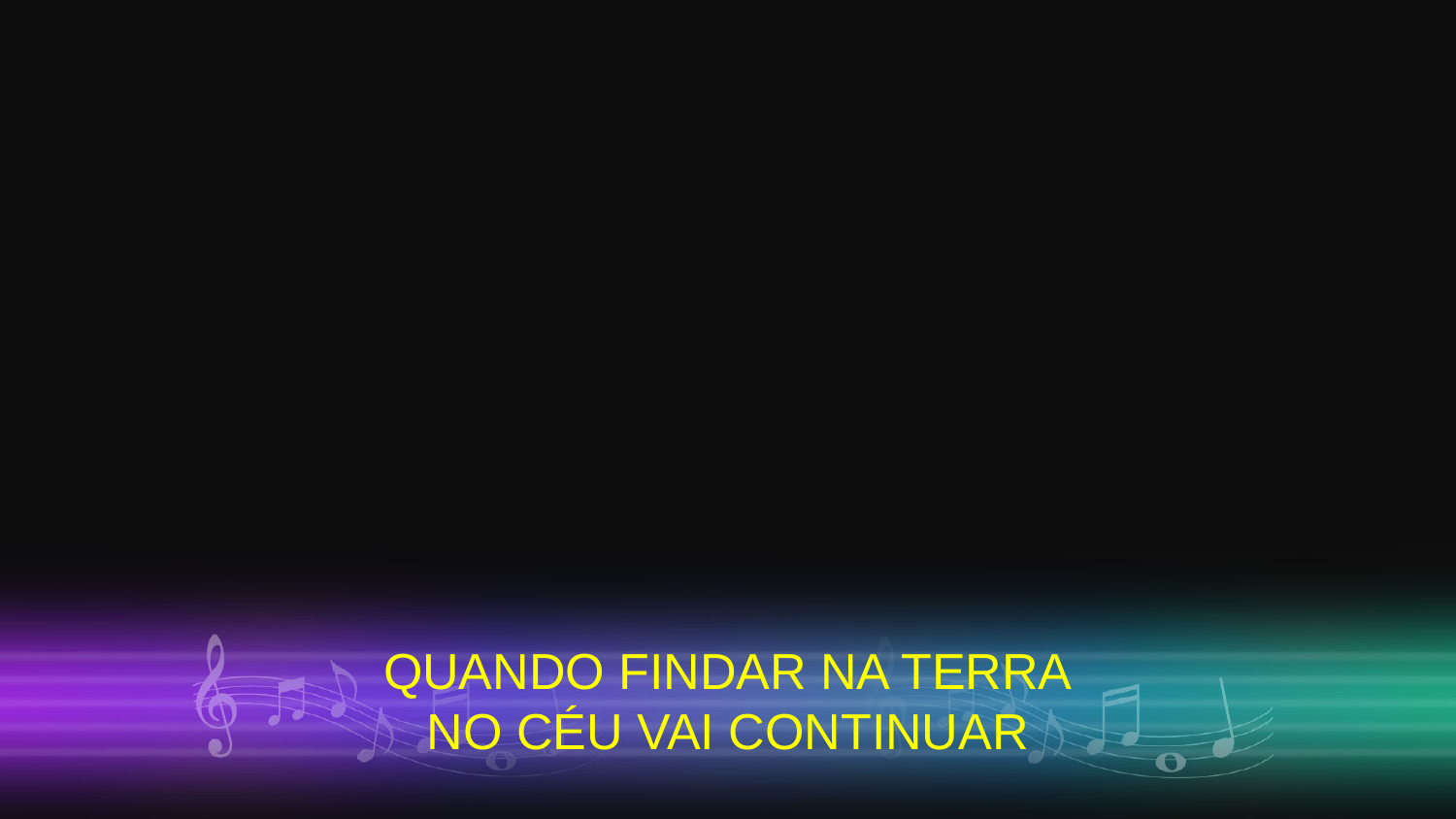

QUANDO FINDAR NA TERRA
NO CÉU VAI CONTINUAR